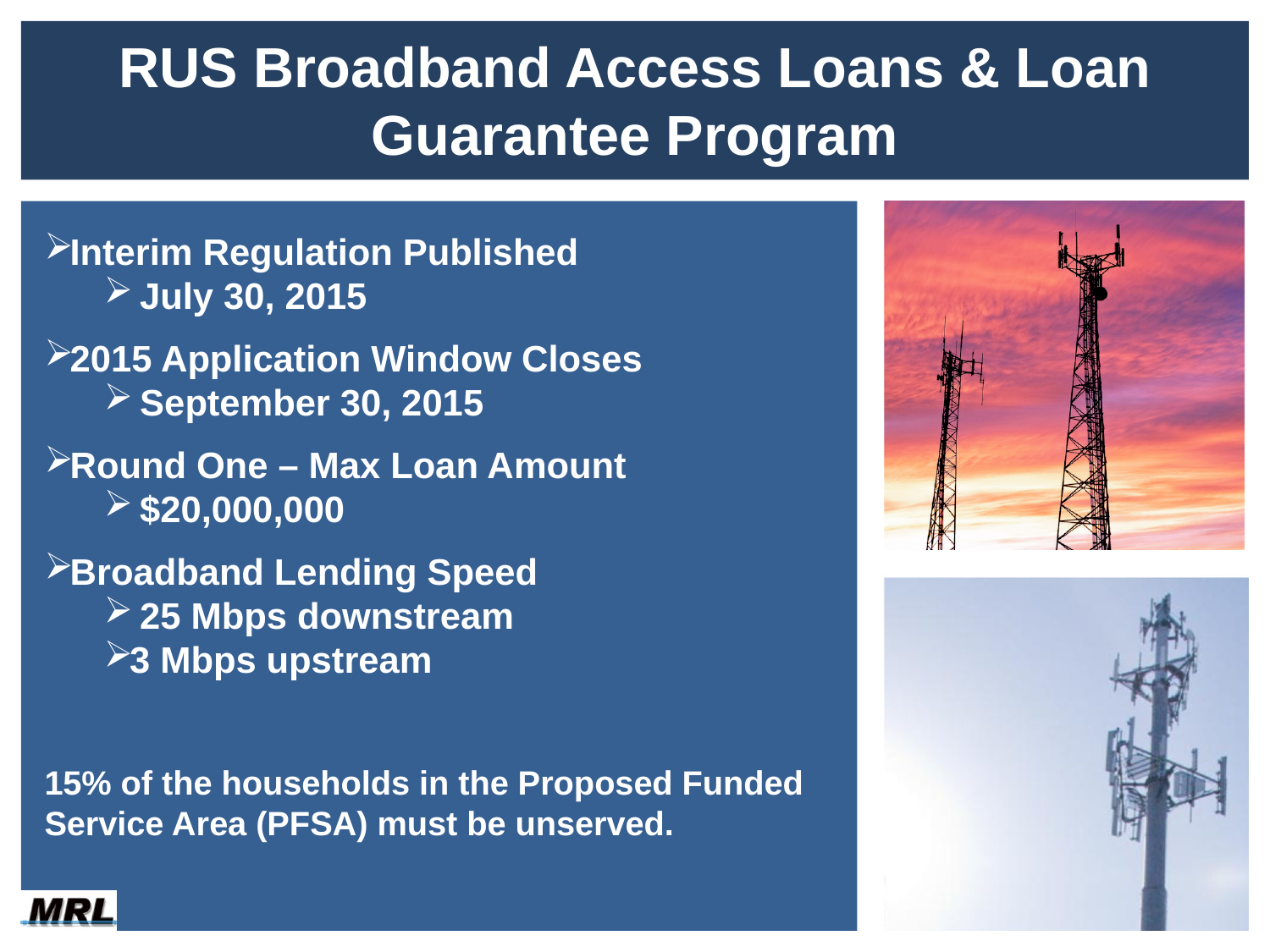

# RUS Broadband Access Loans & Loan Guarantee Program
Interim Regulation Published
 July 30, 2015
2015 Application Window Closes
 September 30, 2015
Round One – Max Loan Amount
 $20,000,000
Broadband Lending Speed
 25 Mbps downstream
3 Mbps upstream

15% of the households in the Proposed Funded Service Area (PFSA) must be unserved.